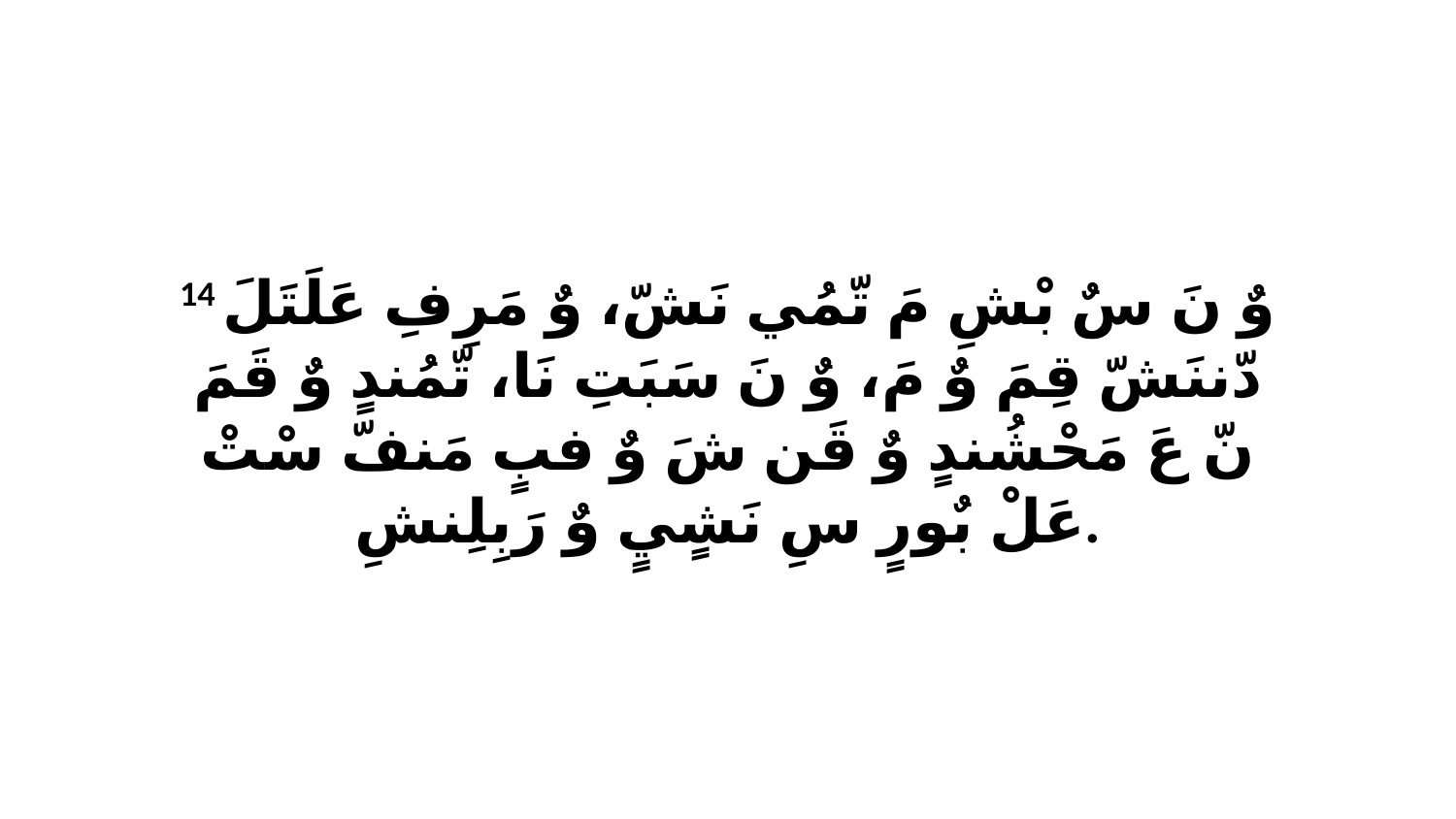

14 وٌ نَ سٌ بْشِ مَ تّمُي نَشّ، وٌ مَرِفِ عَلَتَلَ دّننَشّ قِمَ وٌ مَ، وٌ نَ سَبَتِ نَا، تّمُندٍ وٌ قَمَ نّ عَ مَحْشُندٍ وٌ قَن شَ وٌ فبٍ مَنفّ سْتْ عَلْ بٌورٍ سِ نَشٍيٍ وٌ رَبِلِنشِ.